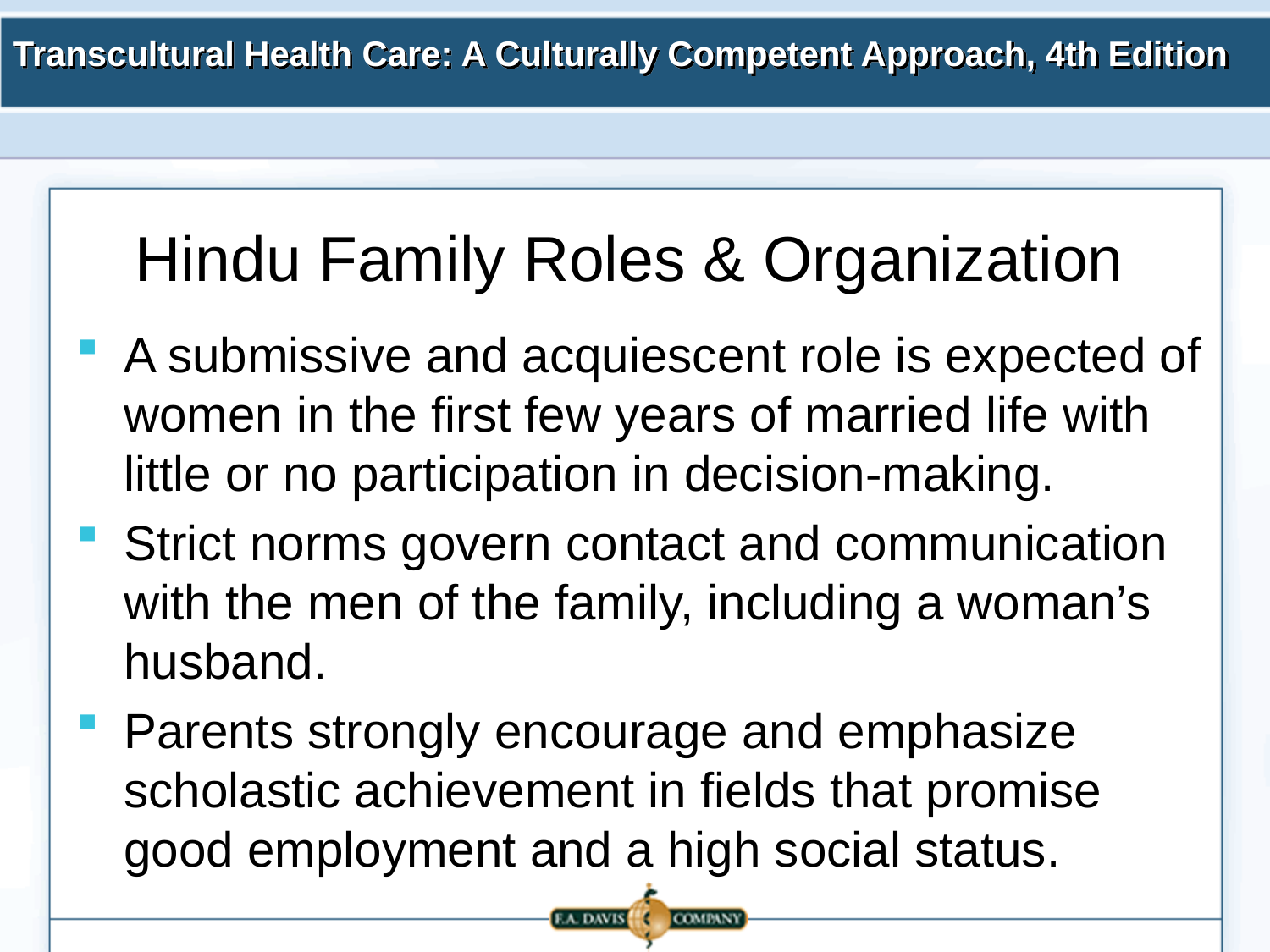

# Hindu Family Roles & Organization
A submissive and acquiescent role is expected of women in the first few years of married life with little or no participation in decision-making.
Strict norms govern contact and communication with the men of the family, including a woman’s husband.
Parents strongly encourage and emphasize scholastic achievement in fields that promise good employment and a high social status.